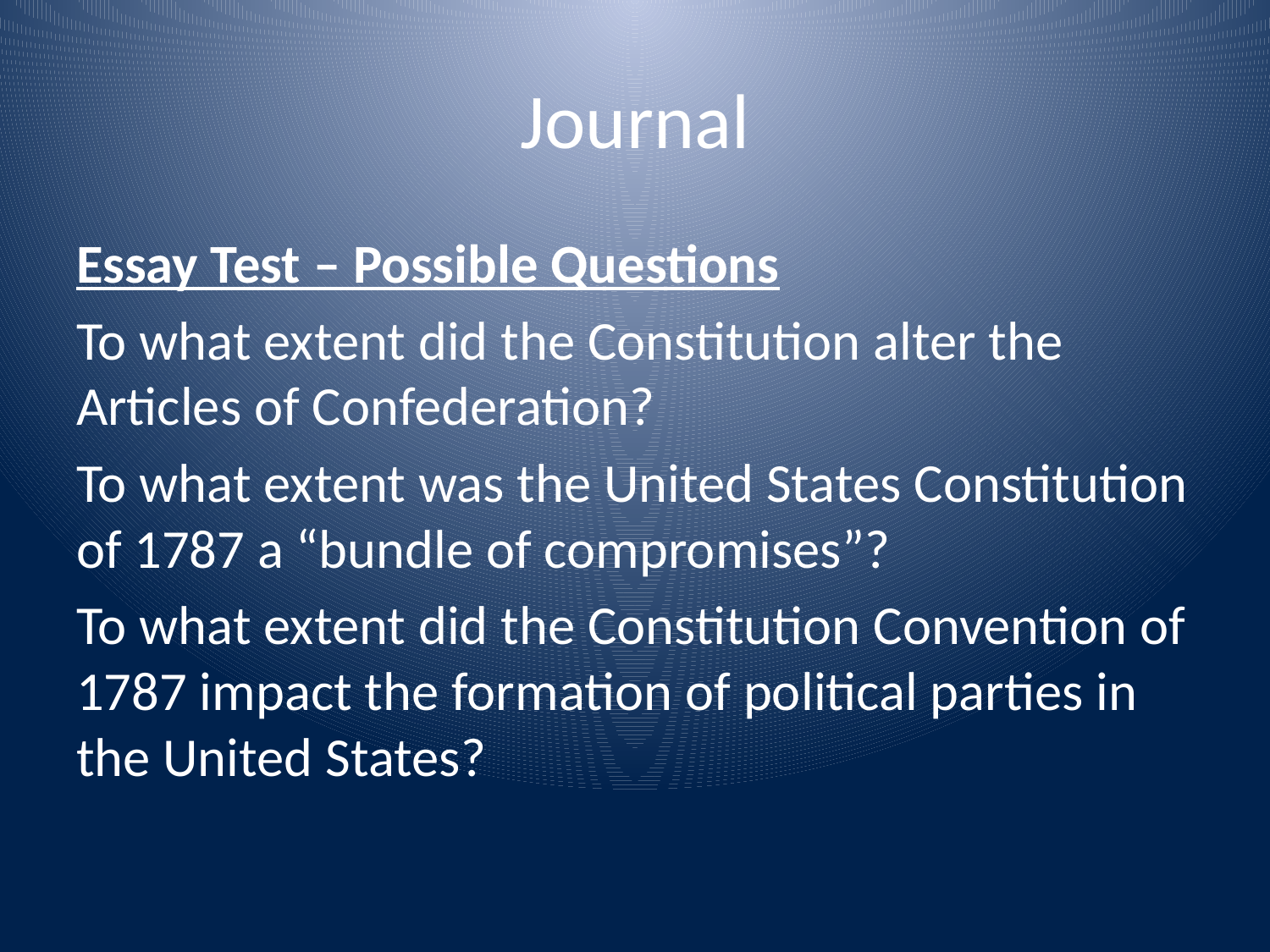

# Journal
Essay Test – Possible Questions
To what extent did the Constitution alter the Articles of Confederation?
To what extent was the United States Constitution of 1787 a “bundle of compromises”?
To what extent did the Constitution Convention of 1787 impact the formation of political parties in the United States?